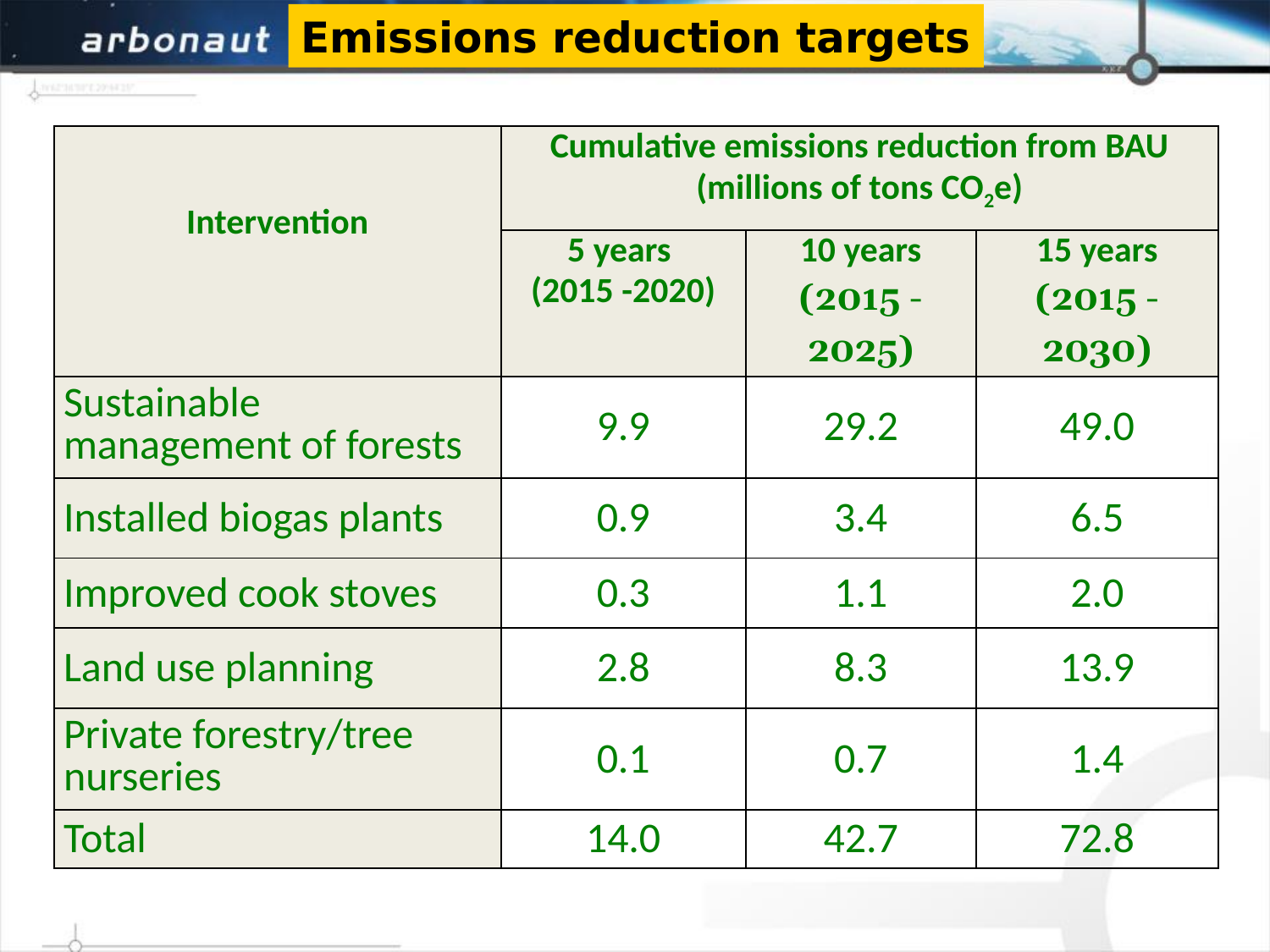

Emissions reduction targets
| Intervention | Cumulative emissions reduction from BAU (millions of tons CO2e) |  |  |
| --- | --- | --- | --- |
|  | 5 years (2015 -2020) | 10 years (2015 -2025) | 15 years (2015 -2030) |
| Sustainable management of forests | 9.9 | 29.2 | 49.0 |
| Installed biogas plants | 0.9 | 3.4 | 6.5 |
| Improved cook stoves | 0.3 | 1.1 | 2.0 |
| Land use planning | 2.8 | 8.3 | 13.9 |
| Private forestry/tree nurseries | 0.1 | 0.7 | 1.4 |
| Total | 14.0 | 42.7 | 72.8 |